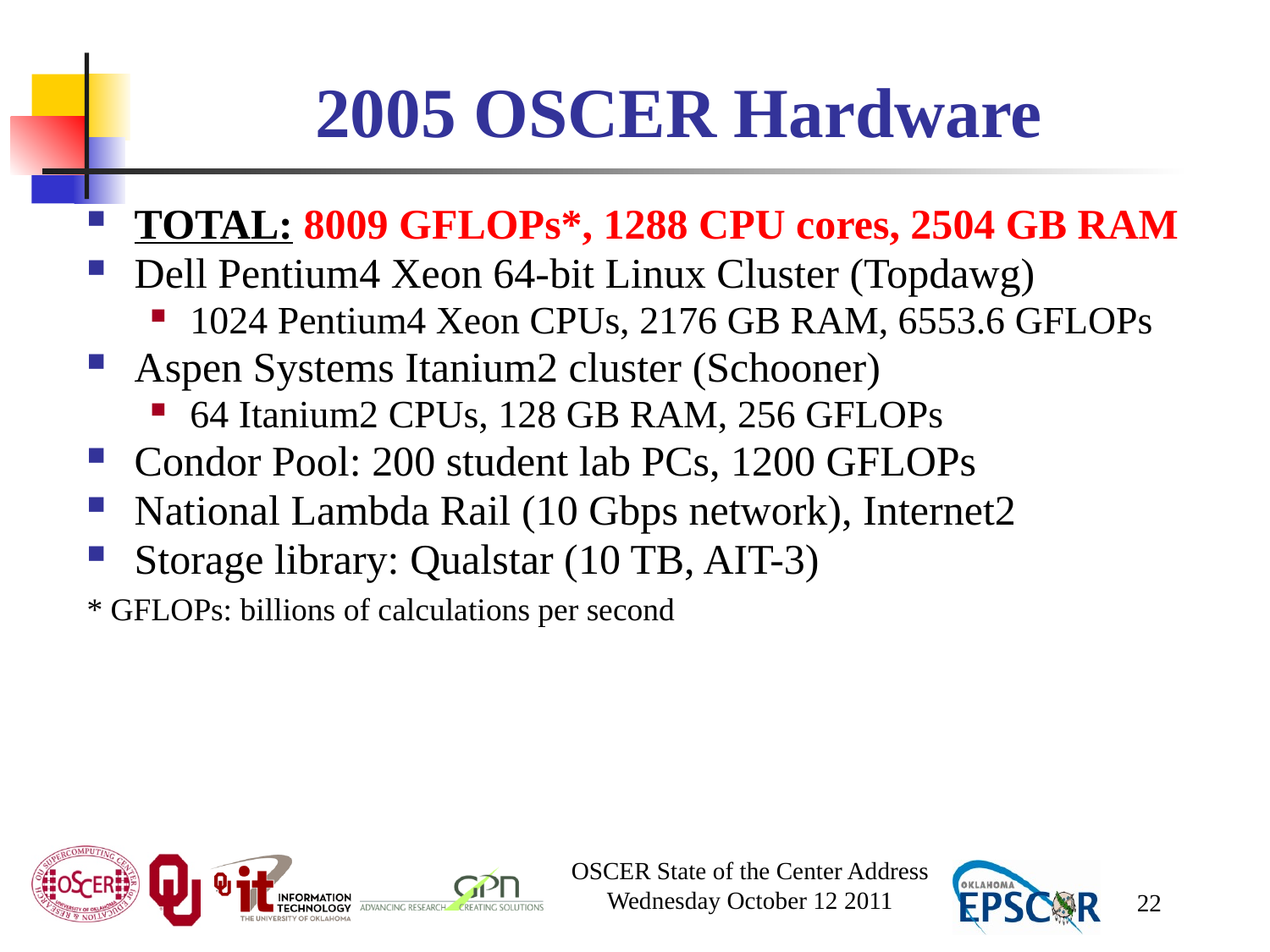

# 2005 OSCER Hardware
TOTAL: 8009 GFLOPs*, 1288 CPU cores, 2504 GB RAM
Dell Pentium4 Xeon 64-bit Linux Cluster (Topdawg)
1024 Pentium4 Xeon CPUs, 2176 GB RAM, 6553.6 GFLOPs
Aspen Systems Itanium2 cluster (Schooner)
64 Itanium2 CPUs, 128 GB RAM, 256 GFLOPs
Condor Pool: 200 student lab PCs, 1200 GFLOPs
National Lambda Rail (10 Gbps network), Internet2
Storage library: Qualstar (10 TB, AIT-3)
* GFLOPs: billions of calculations per second
OSCER State of the Center Address
Wednesday October 12 2011
22